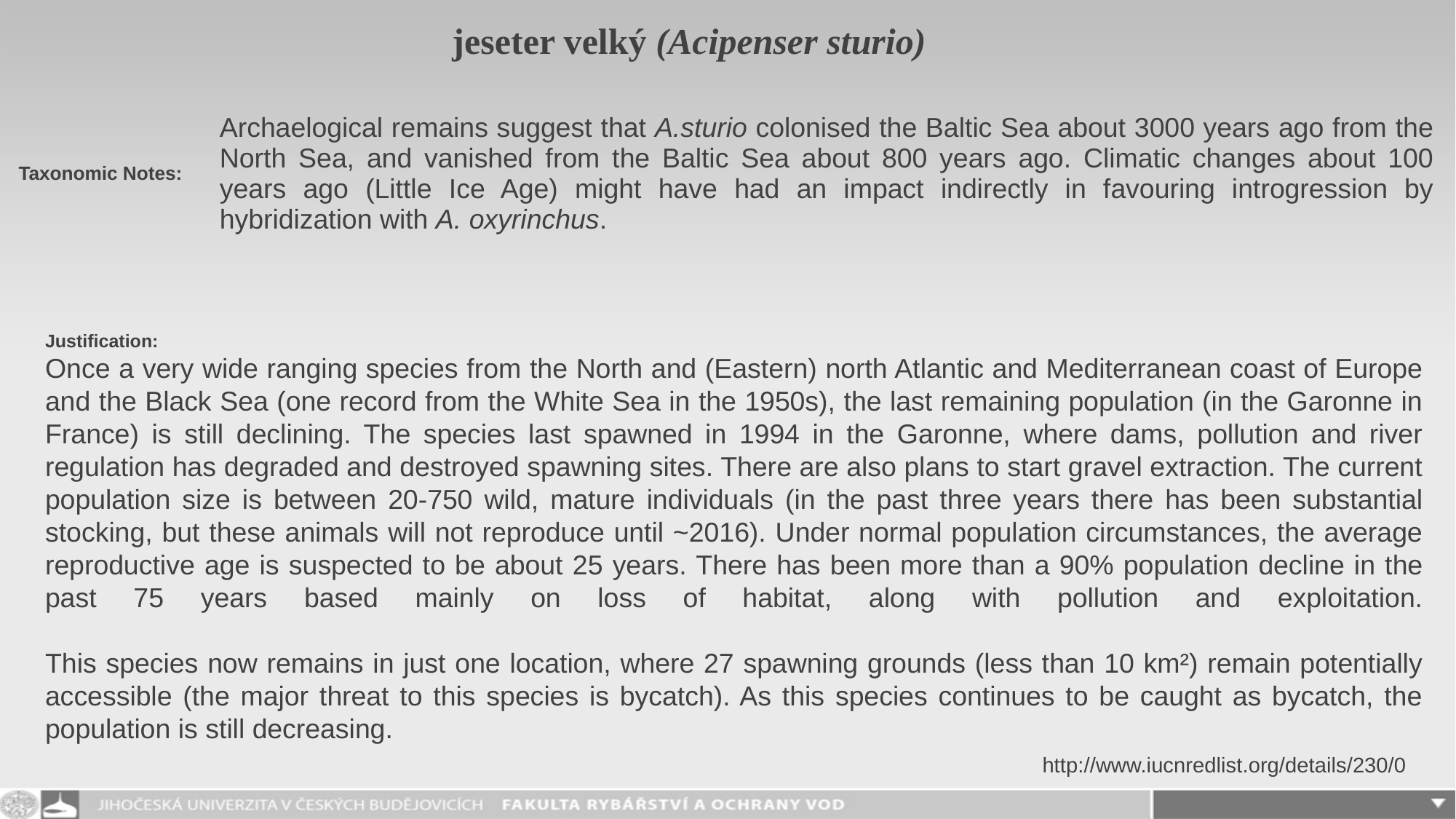

jeseter velký (Acipenser sturio)
| Taxonomic Notes: | Archaelogical remains suggest that A.sturio colonised the Baltic Sea about 3000 years ago from the North Sea, and vanished from the Baltic Sea about 800 years ago. Climatic changes about 100 years ago (Little Ice Age) might have had an impact indirectly in favouring introgression by hybridization with A. oxyrinchus. |
| --- | --- |
Justification:
Once a very wide ranging species from the North and (Eastern) north Atlantic and Mediterranean coast of Europe and the Black Sea (one record from the White Sea in the 1950s), the last remaining population (in the Garonne in France) is still declining. The species last spawned in 1994 in the Garonne, where dams, pollution and river regulation has degraded and destroyed spawning sites. There are also plans to start gravel extraction. The current population size is between 20-750 wild, mature individuals (in the past three years there has been substantial stocking, but these animals will not reproduce until ~2016). Under normal population circumstances, the average reproductive age is suspected to be about 25 years. There has been more than a 90% population decline in the past 75 years based mainly on loss of habitat, along with pollution and exploitation.
This species now remains in just one location, where 27 spawning grounds (less than 10 km²) remain potentially accessible (the major threat to this species is bycatch). As this species continues to be caught as bycatch, the population is still decreasing.
http://www.iucnredlist.org/details/230/0